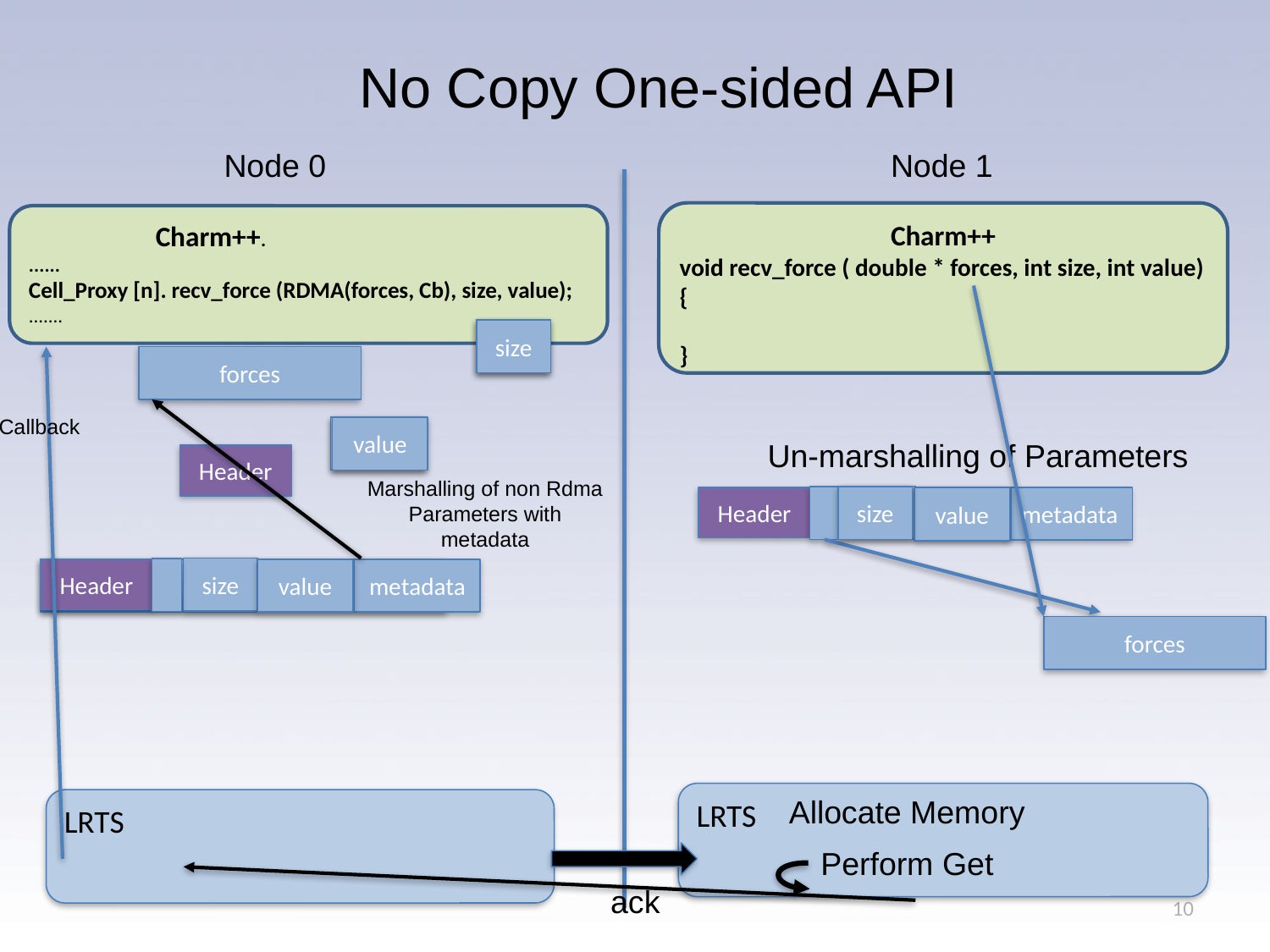

# No Copy One-sided API
Node 0
Node 1
Charm++
void recv_force ( double * forces, int size, int value) {

}
	Charm++.
......
Cell_Proxy [n]. recv_force (RDMA(forces, Cb), size, value);
.......

size
size
forces
Callback
value
value
Un-marshalling of Parameters
Header
Marshalling of non Rdma Parameters with metadata
size
size

value
metadata
Header
value
size

value
metadata
Header
forces
LRTS
Allocate Memory
LRTS
Perform Get

ack
10